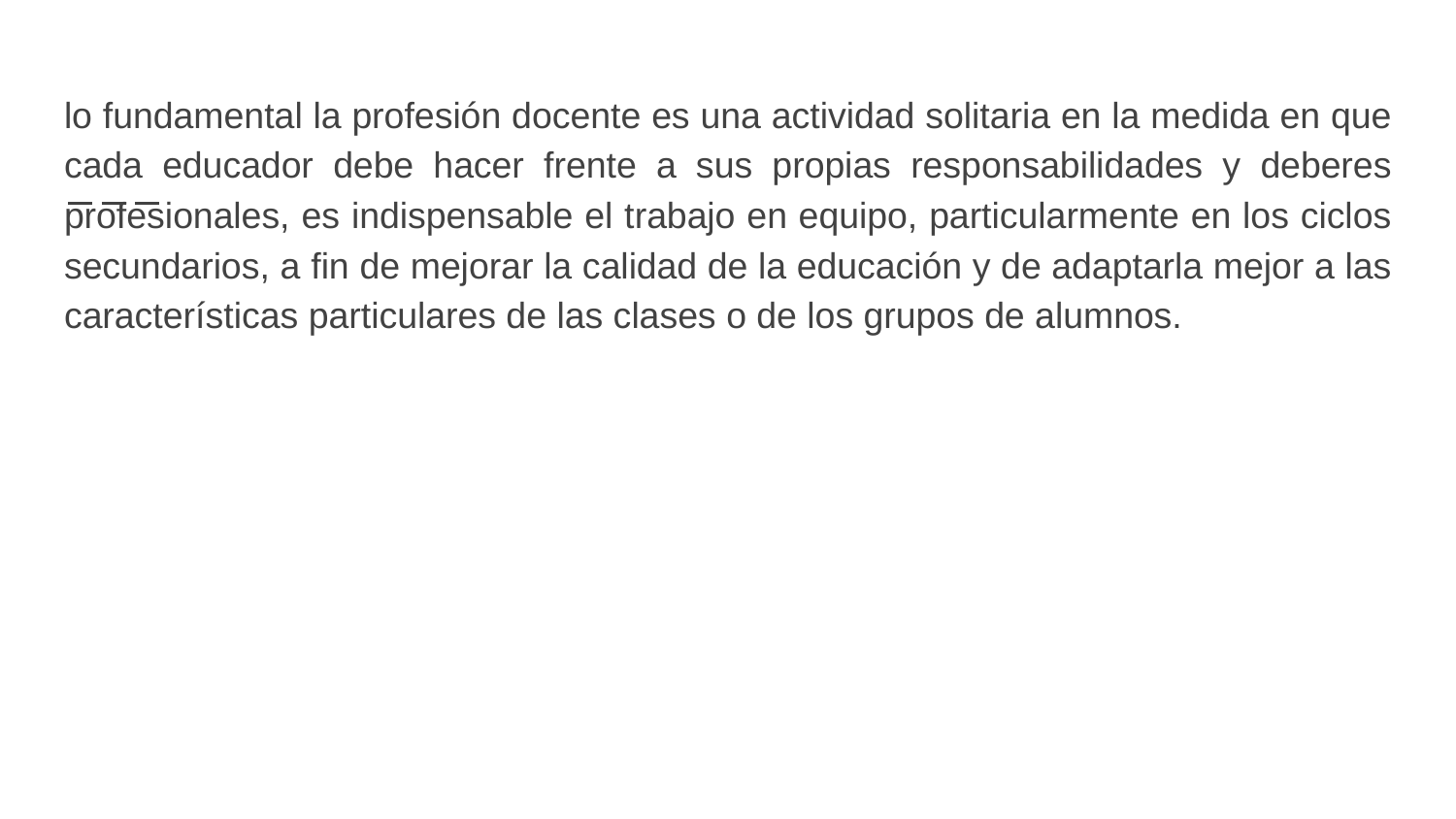

lo fundamental la profesión docente es una actividad solitaria en la medida en que cada educador debe hacer frente a sus propias responsabilidades y deberes profesionales, es indispensable el trabajo en equipo, particularmente en los ciclos secundarios, a fin de mejorar la calidad de la educación y de adaptarla mejor a las características particulares de las clases o de los grupos de alumnos.